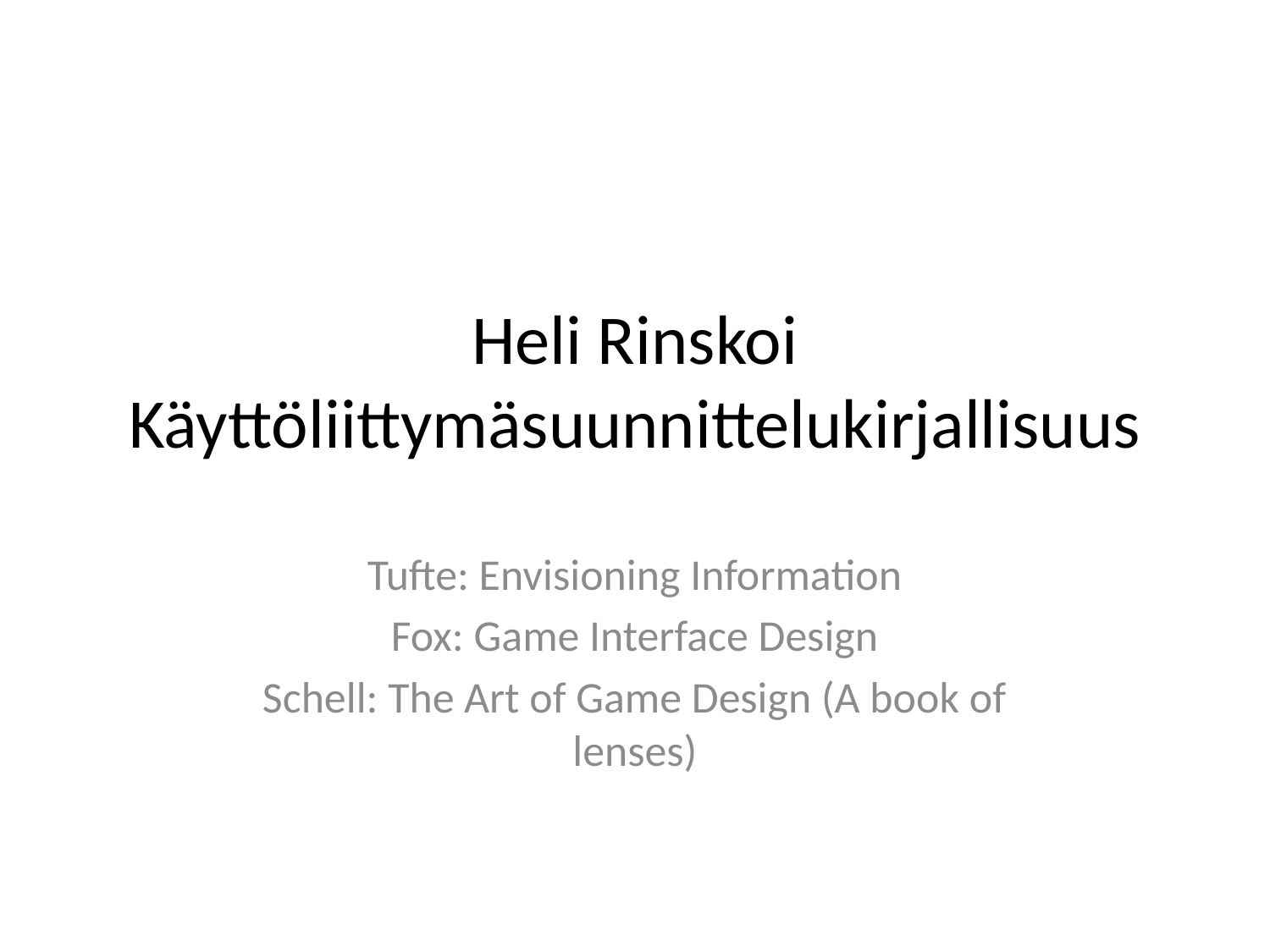

# Heli Rinskoi Käyttöliittymäsuunnittelukirjallisuus
Tufte: Envisioning Information
Fox: Game Interface Design
Schell: The Art of Game Design (A book of lenses)